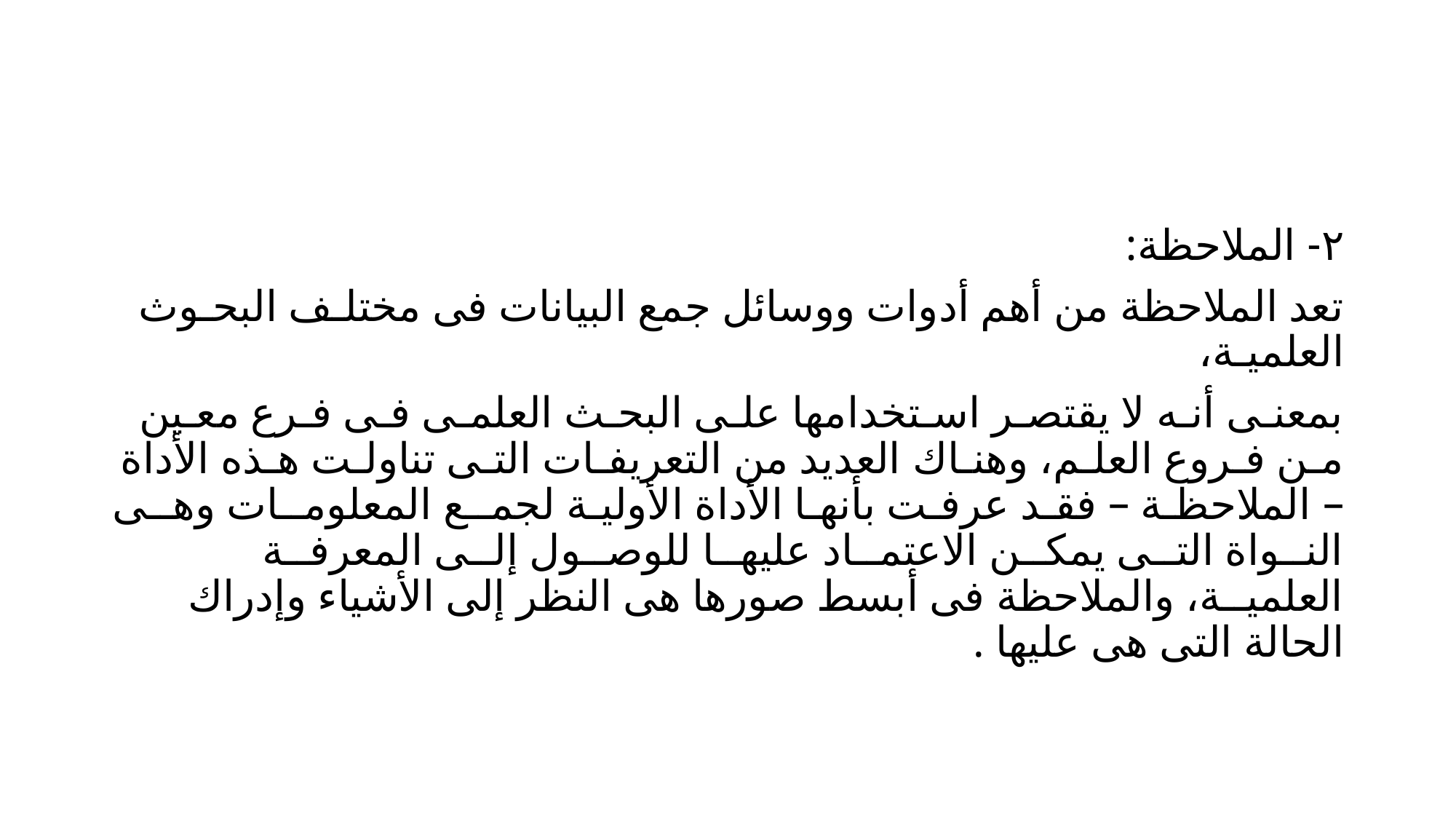

#
٢- الملاحظة:
تعد الملاحظة من أهم أدوات ووسائل جمع البيانات فى مختلـف البحـوث العلميـة،
بمعنـى أنـه لا يقتصـر اسـتخدامها علـى البحـث العلمـى فـى فـرع معـين مـن فـروع العلـم، وهنـاك العديد من التعريفـات التـى تناولـت هـذه الأداة – الملاحظـة – فقـد عرفـت بأنهـا الأداة الأوليـة لجمــع المعلومــات وهــى النــواة التــى يمكــن الاعتمــاد عليهــا للوصــول إلــى المعرفــة العلميــة، والملاحظة فى أبسط صورها هى النظر إلى الأشياء وإدراك الحالة التى هى عليها .